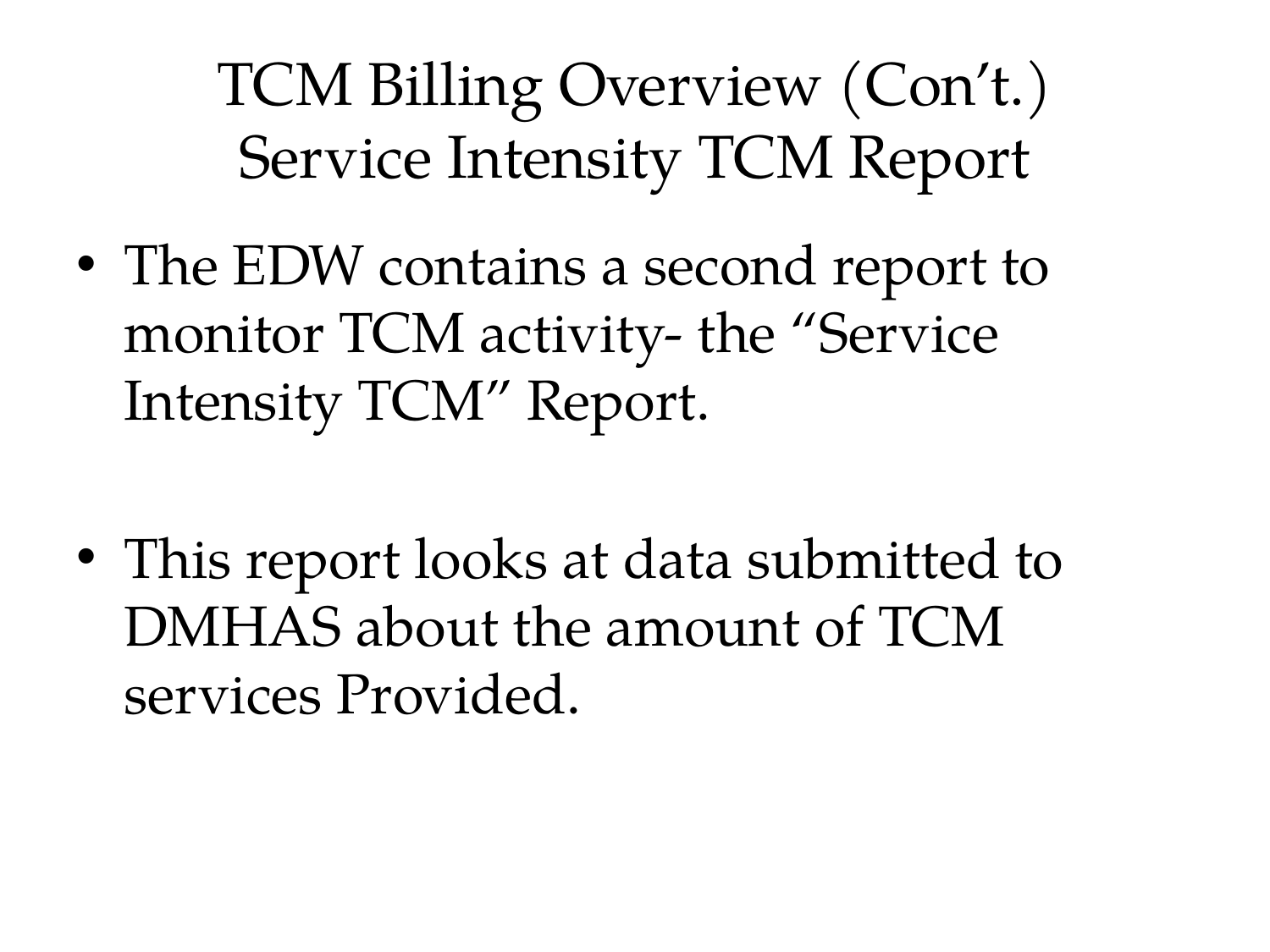

# TCM Billing Overview (Con’t.) Service Intensity TCM Report
The EDW contains a second report to monitor TCM activity- the “Service Intensity TCM” Report.

This report looks at data submitted to DMHAS about the amount of TCM services Provided.